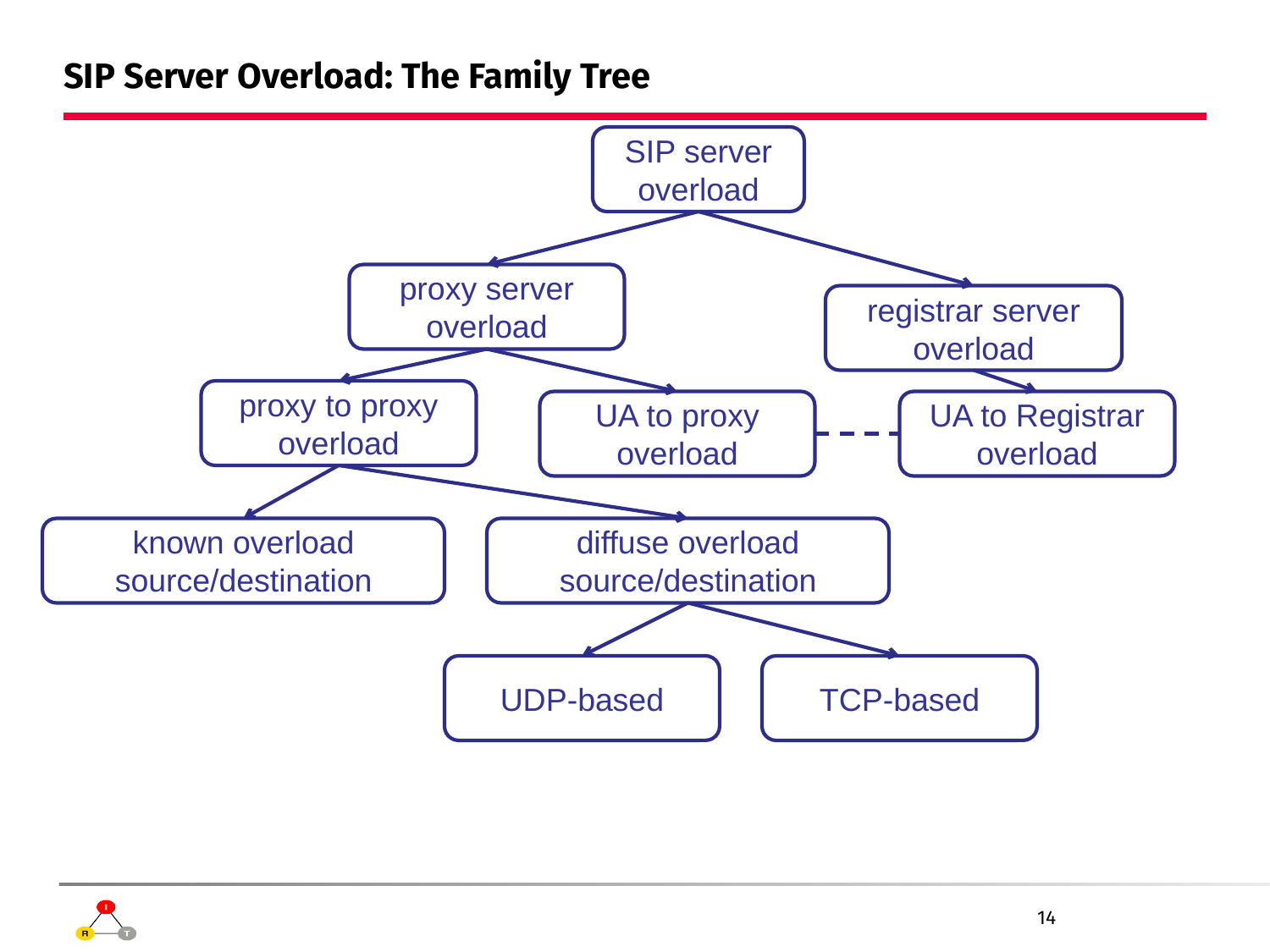

# SIP Server Overload: The Family Tree
SIP server overload
proxy server overload
registrar server overload
proxy to proxy overload
UA to proxy overload
UA to Registrar overload
known overload source/destination
diffuse overload source/destination
UDP-based
TCP-based
14